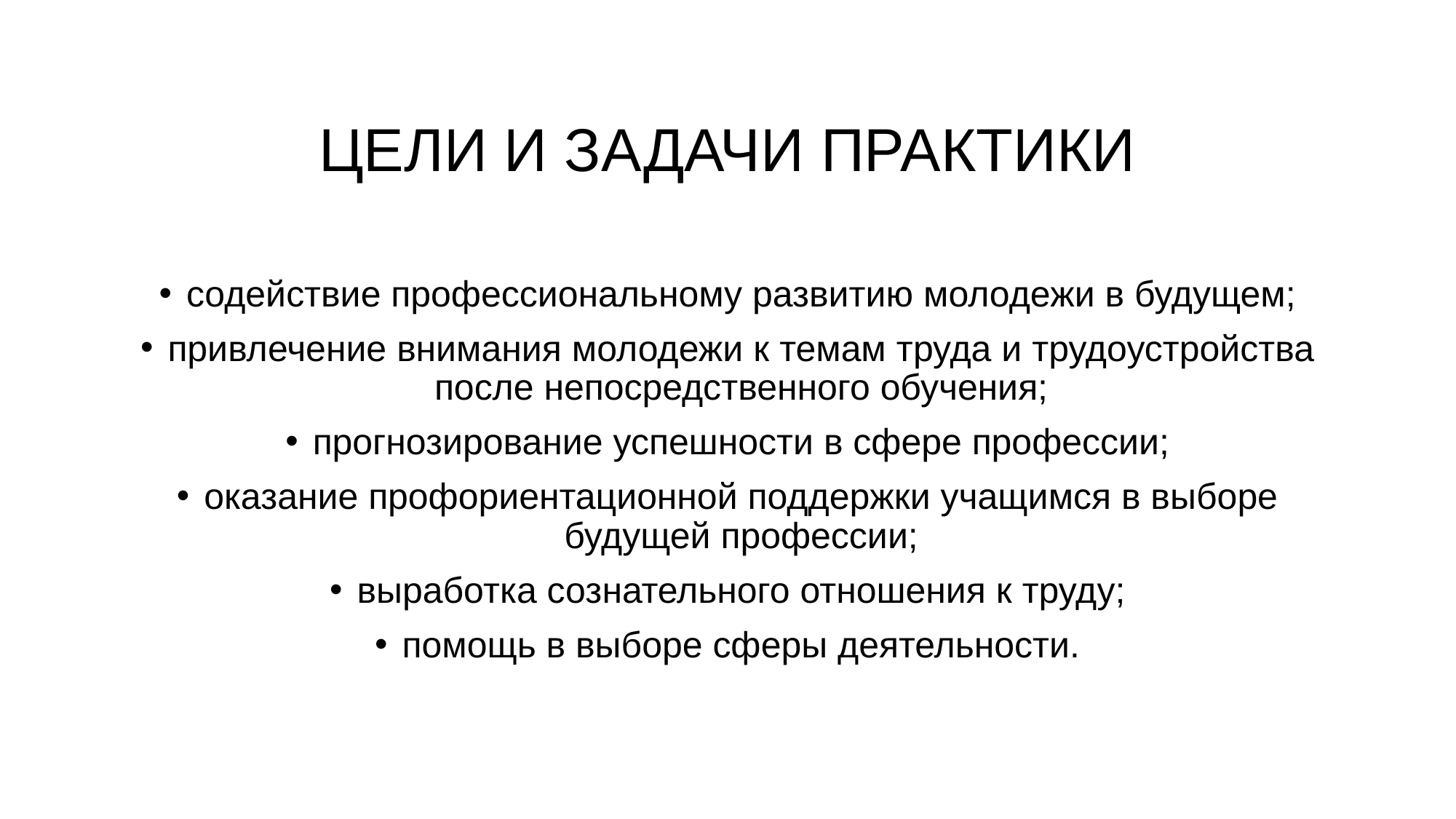

# ЦЕЛИ И ЗАДАЧИ ПРАКТИКИ
содействие профессиональному развитию молодежи в будущем;
привлечение внимания молодежи к темам труда и трудоустройства после непосредственного обучения;
прогнозирование успешности в сфере профессии;
оказание профориентационной поддержки учащимся в выборе будущей профессии;
выработка сознательного отношения к труду;
помощь в выборе сферы деятельности.